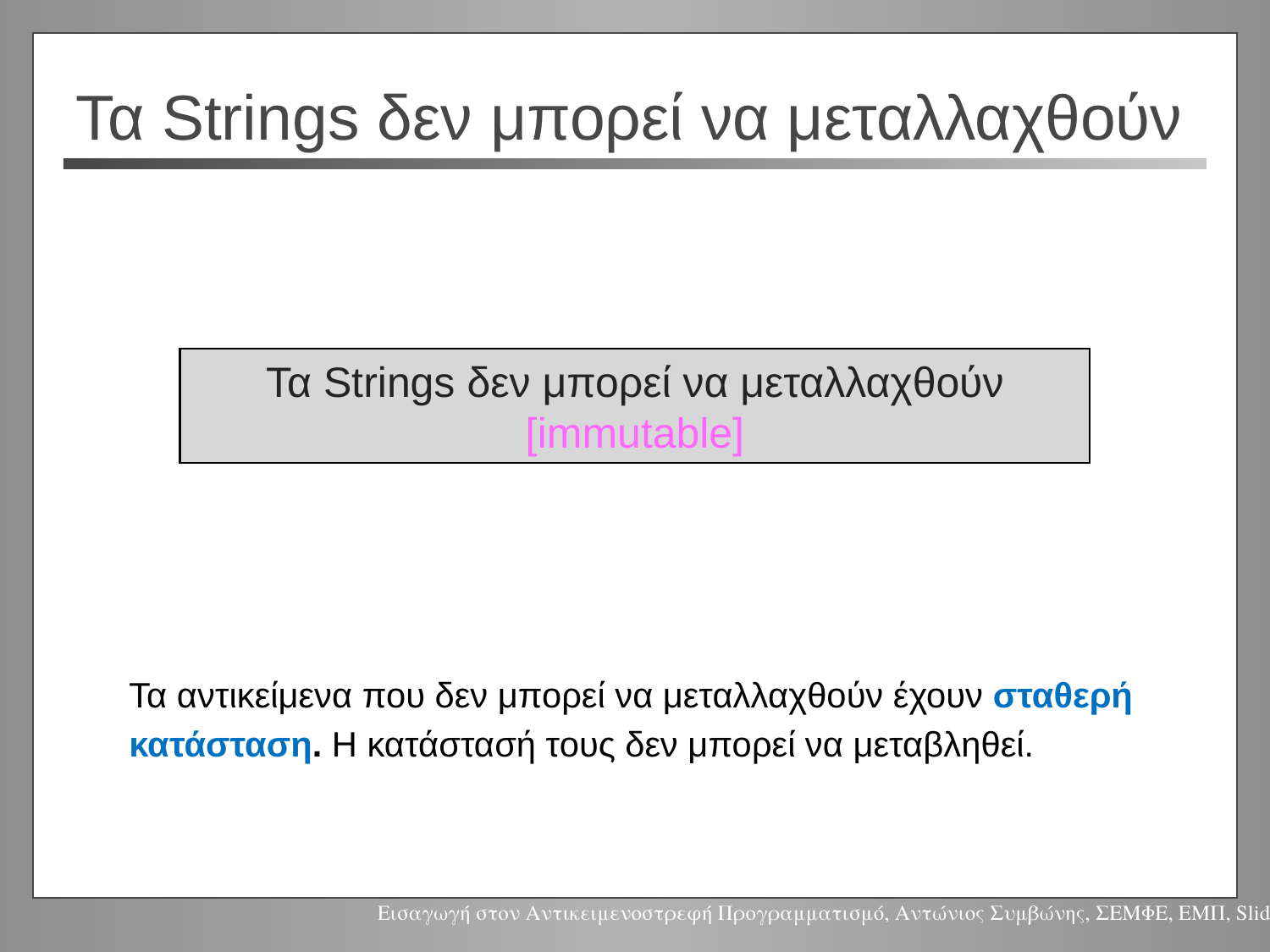

# Τα Strings δεν μπορεί να μεταλλαχθούν
Τα Strings δεν μπορεί να μεταλλαχθούν [immutable]
Τα αντικείμενα που δεν μπορεί να μεταλλαχθούν έχουν σταθερή κατάσταση. Η κατάστασή τους δεν μπορεί να μεταβληθεί.